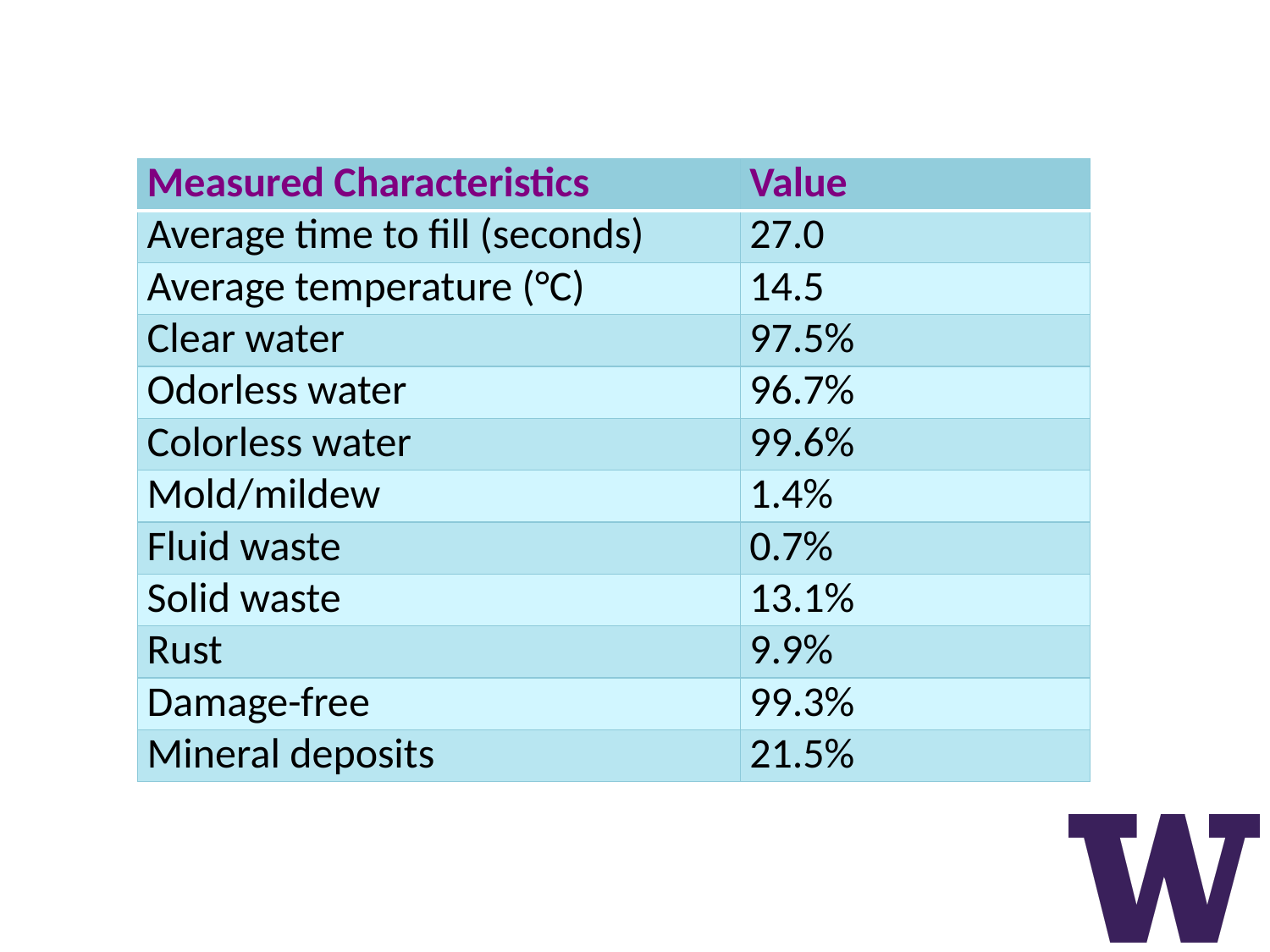

# Results
| Measured Characteristics | Value |
| --- | --- |
| Average time to fill (seconds) | 27.0 |
| Average temperature (°C) | 14.5 |
| Clear water | 97.5% |
| Odorless water | 96.7% |
| Colorless water | 99.6% |
| Mold/mildew | 1.4% |
| Fluid waste | 0.7% |
| Solid waste | 13.1% |
| Rust | 9.9% |
| Damage-free | 99.3% |
| Mineral deposits | 21.5% |